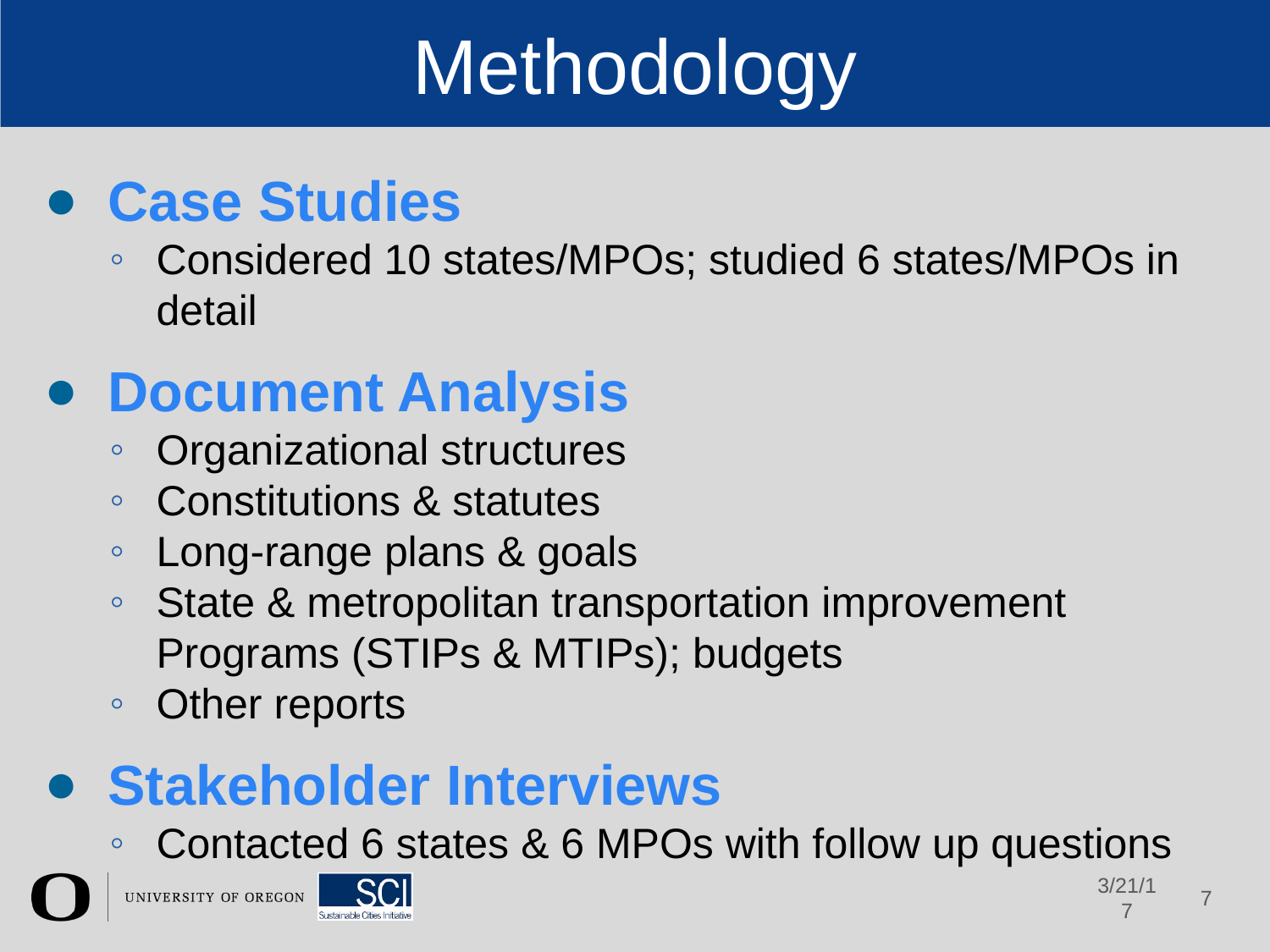

# Methodology
Case Studies
Considered 10 states/MPOs; studied 6 states/MPOs in detail
Document Analysis
Organizational structures
Constitutions & statutes
Long-range plans & goals
State & metropolitan transportation improvement Programs (STIPs & MTIPs); budgets
Other reports
Stakeholder Interviews
Contacted 6 states & 6 MPOs with follow up questions
3/21/17
7